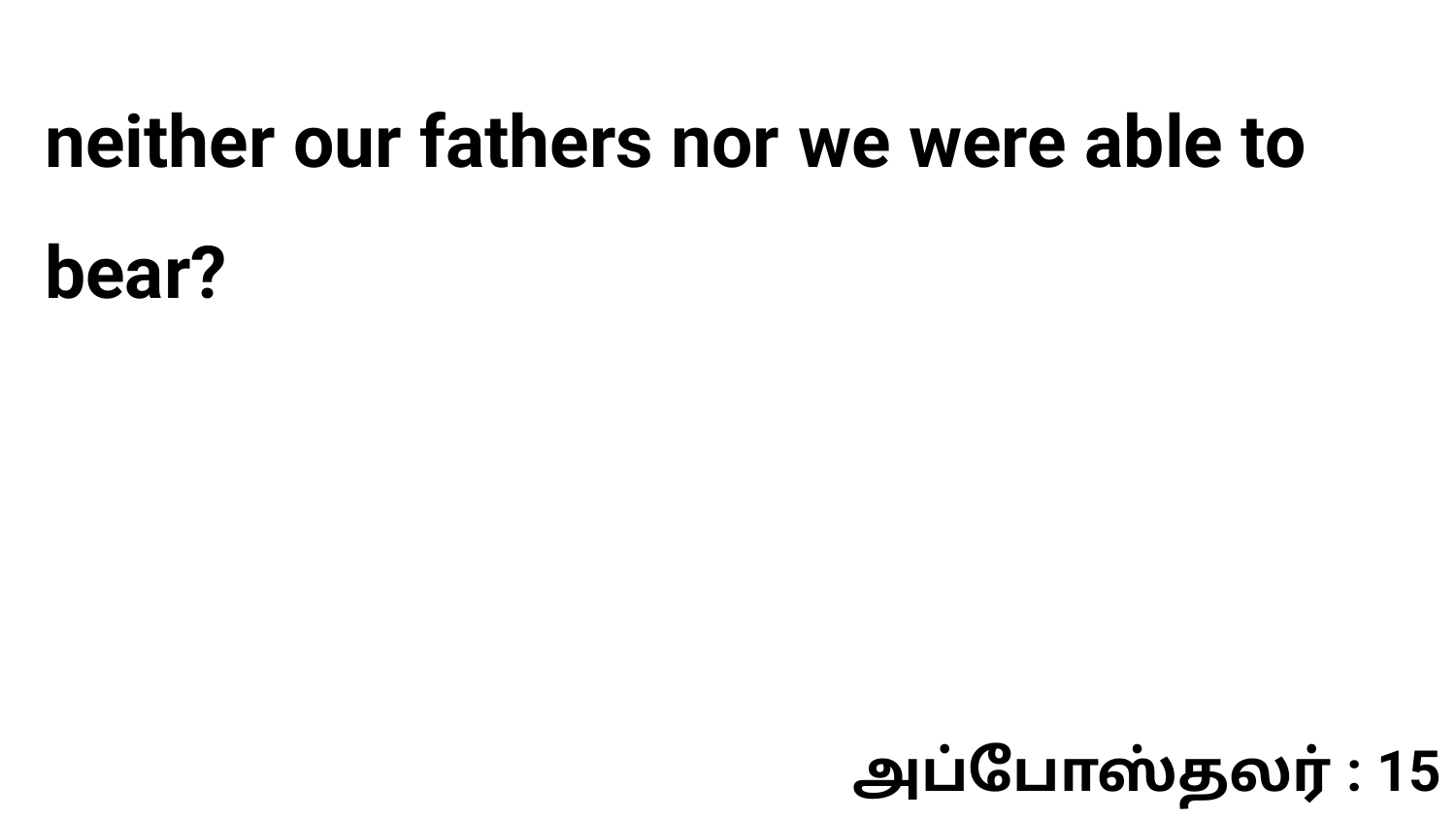

neither our fathers nor we were able to bear?
அப்போஸ்தலர் : 15